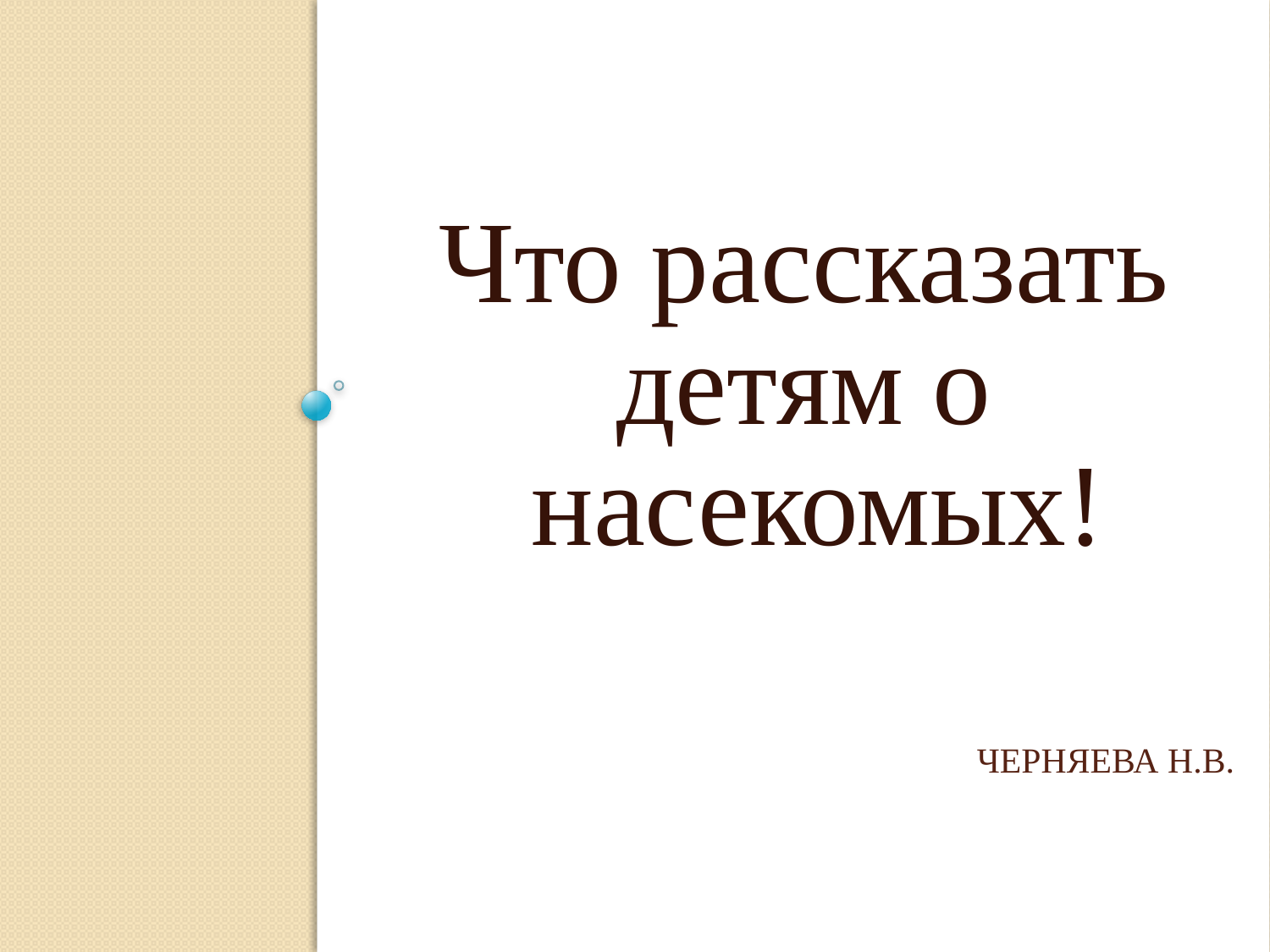

Что рассказать

детям о

 насекомых!
# Черняева Н.В.